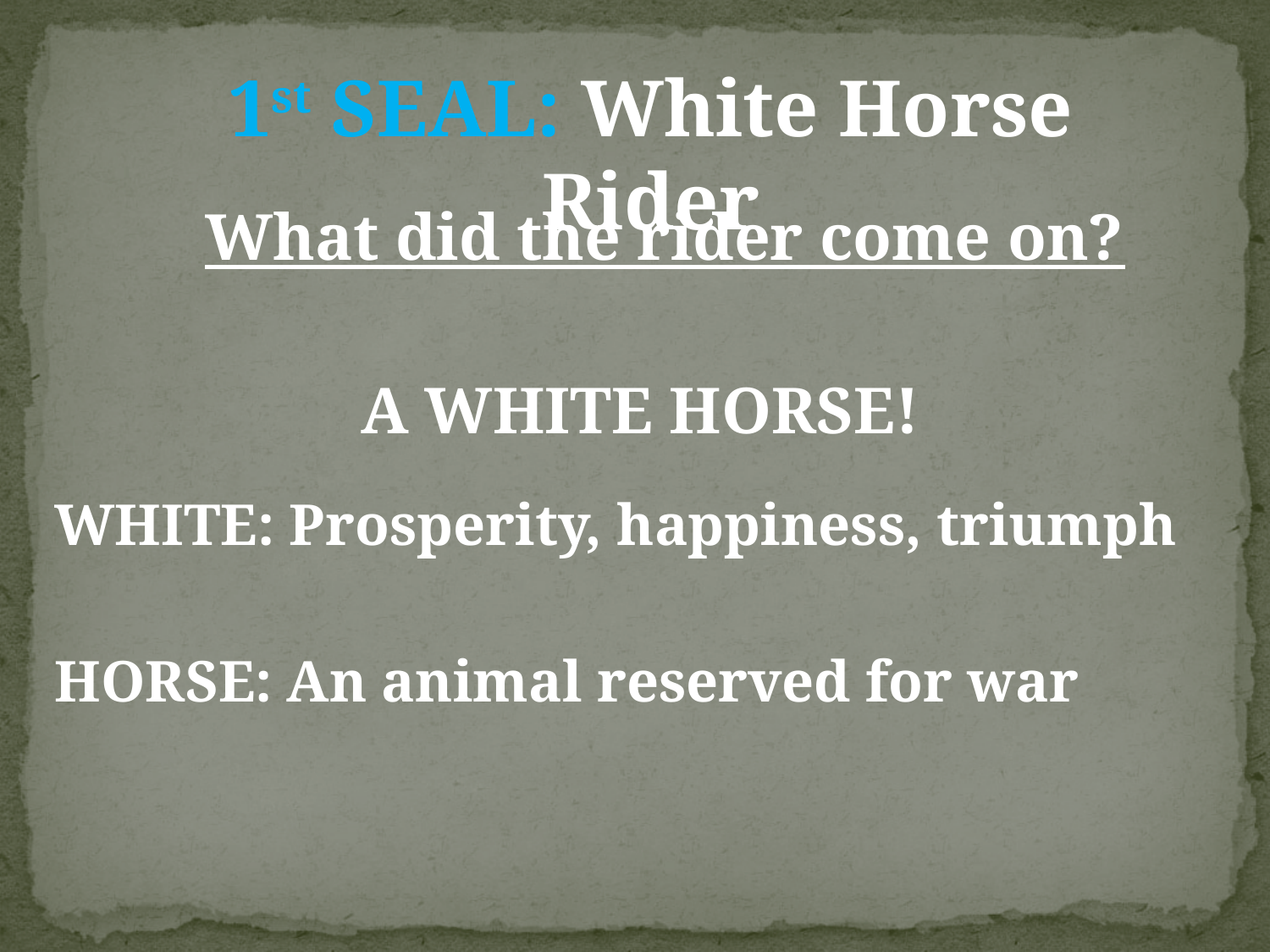

1st SEAL: White Horse Rider
   What did the rider come on?

A WHITE HORSE!

WHITE: Prosperity, happiness, triumph

HORSE: An animal reserved for war